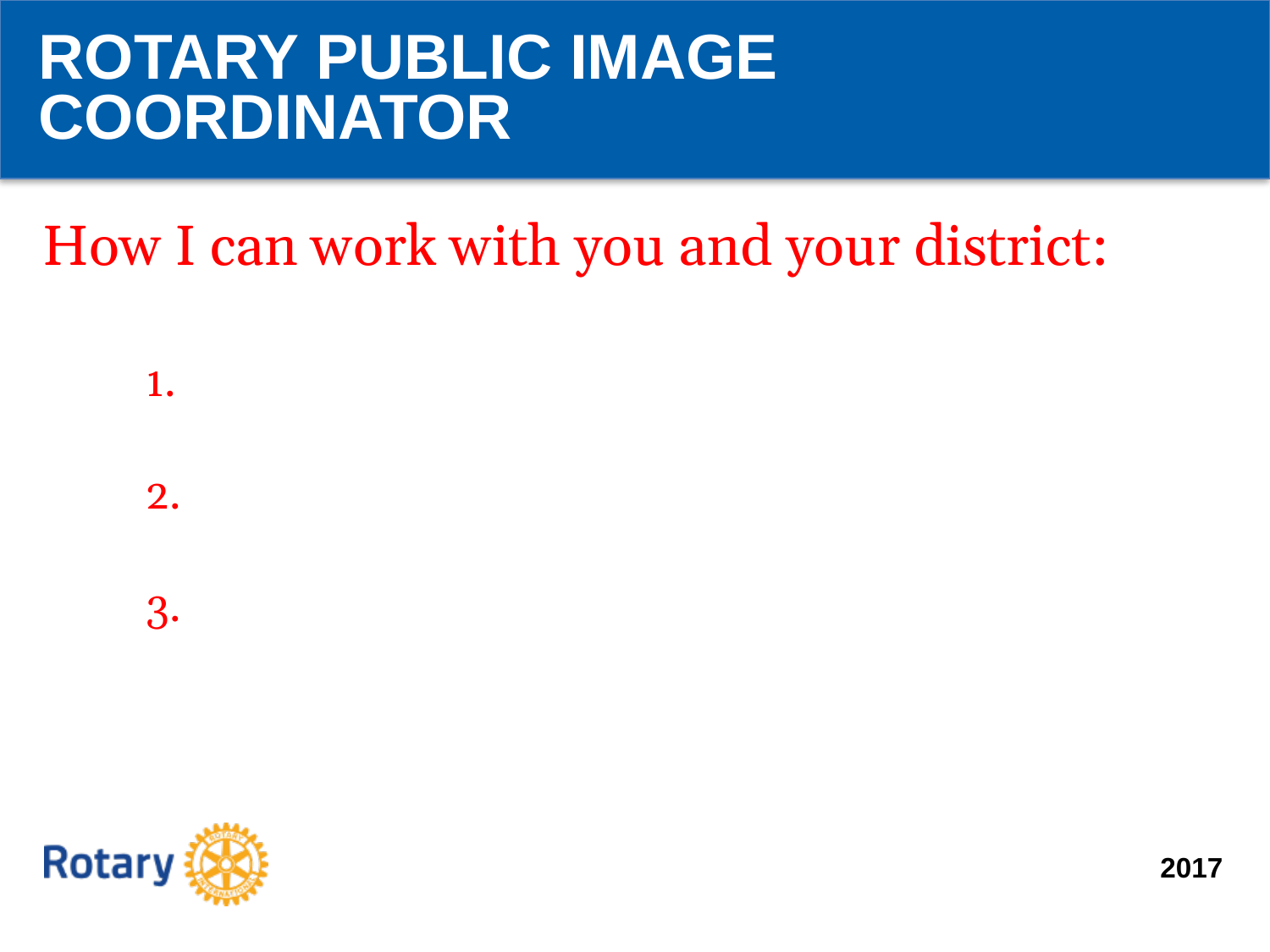

ROTARY PUBLIC IMAGE COORDINATOR
How I can work with you and your district:

1.

2.

3.